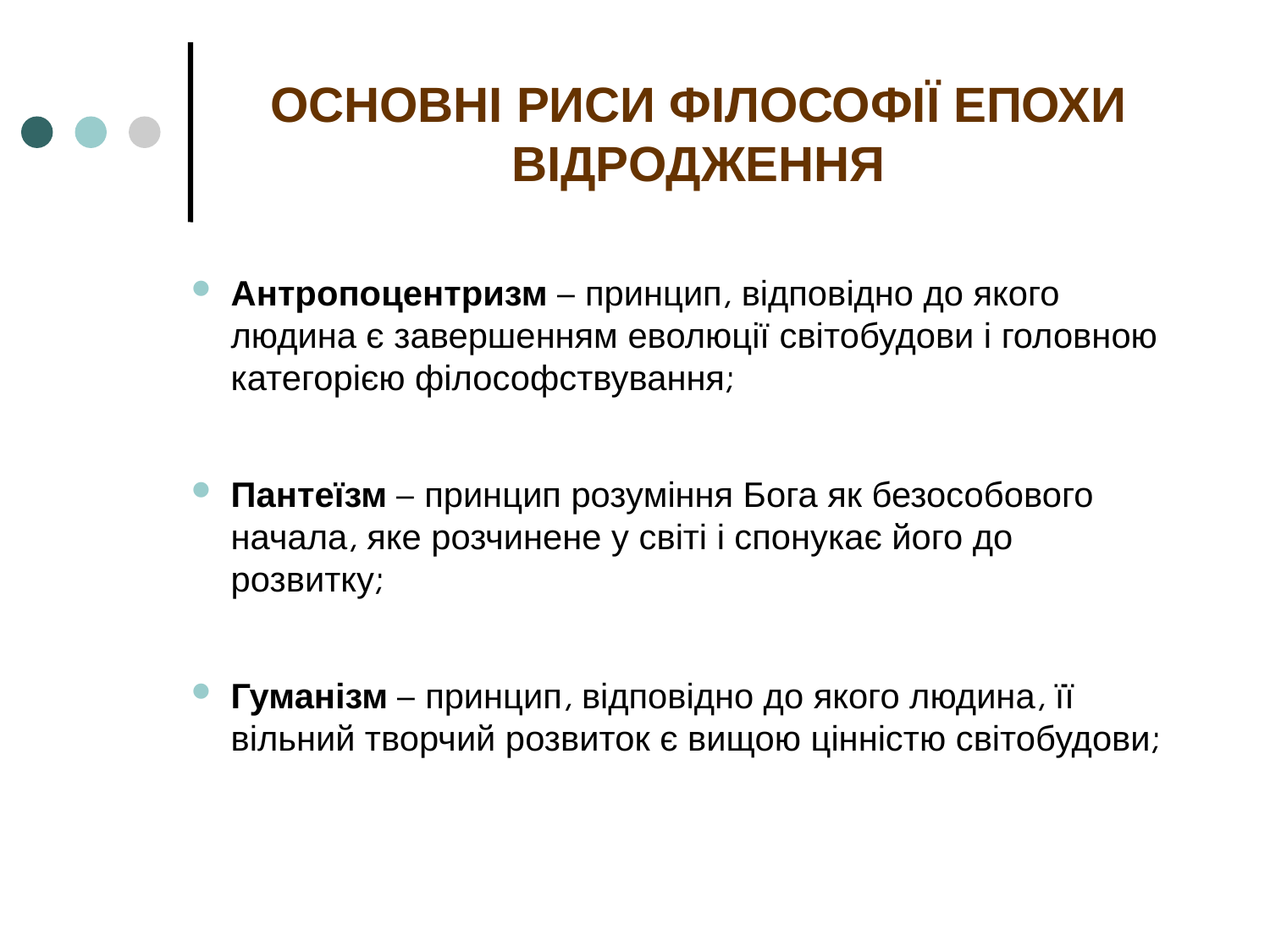

# ОСНОВНІ РИСИ ФІЛОСОФІЇ ЕПОХИ ВІДРОДЖЕННЯ
Антропоцентризм – принцип, відповідно до якого людина є завершенням еволюції світобудови і головною категорією філософствування;

Пантеїзм – принцип розуміння Бога як безособового начала, яке розчинене у світі і спонукає його до розвитку;

Гуманізм – принцип, відповідно до якого людина, її вільний творчий розвиток є вищою цінністю світобудови;